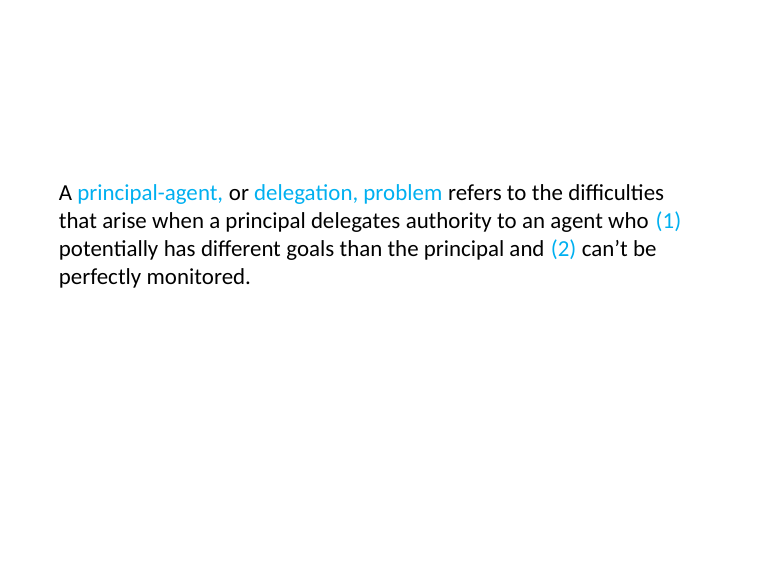

A principal-agent, or delegation, problem refers to the difficulties  that arise when a principal delegates authority to an agent who (1)  potentially has different goals than the principal and (2) can’t be  perfectly monitored.